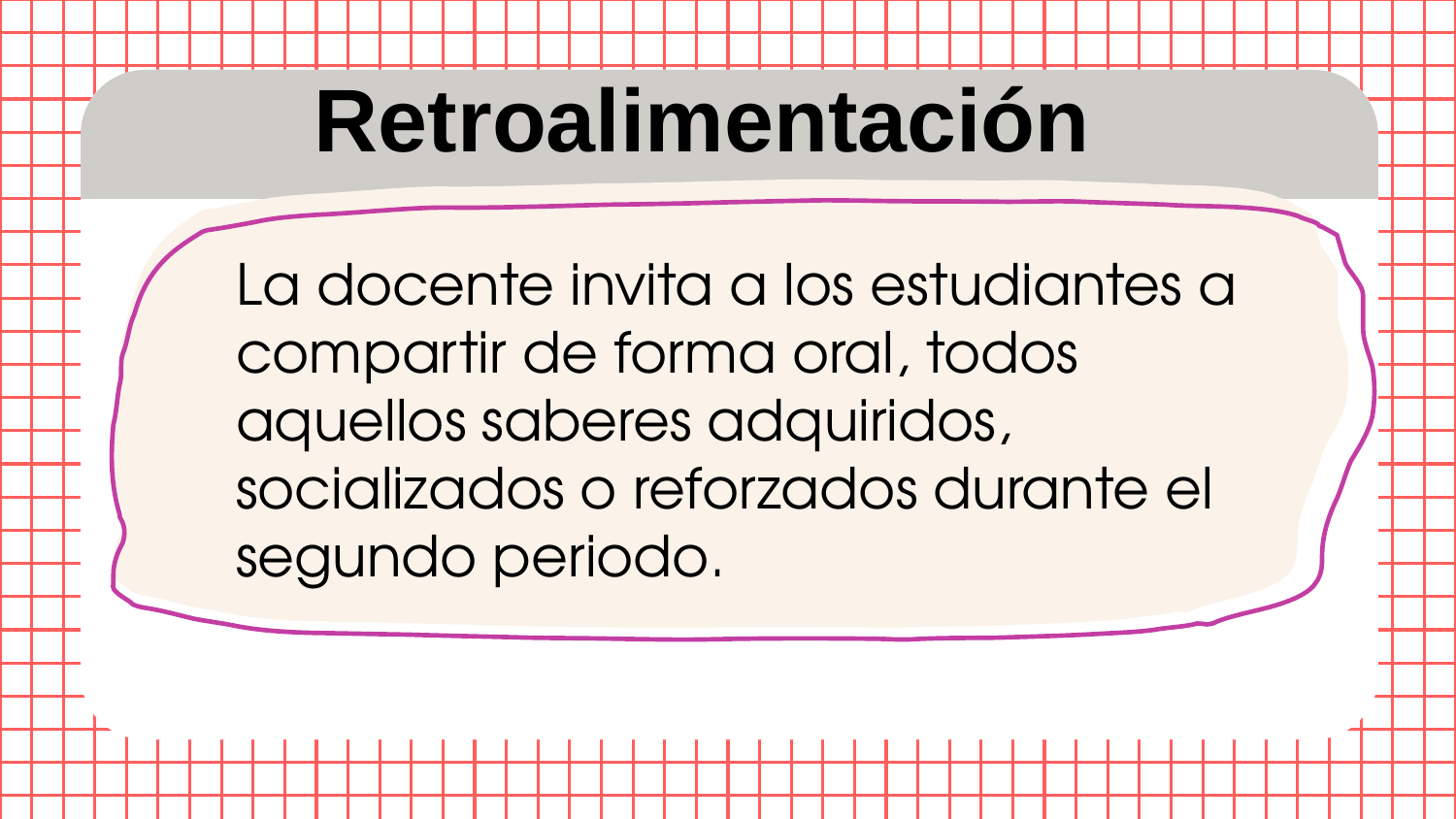

Retroalimentación

La docente invita a los estudiantes a compartir de forma oral, todos aquellos saberes adquiridos, socializados o reforzados durante el segundo periodo.